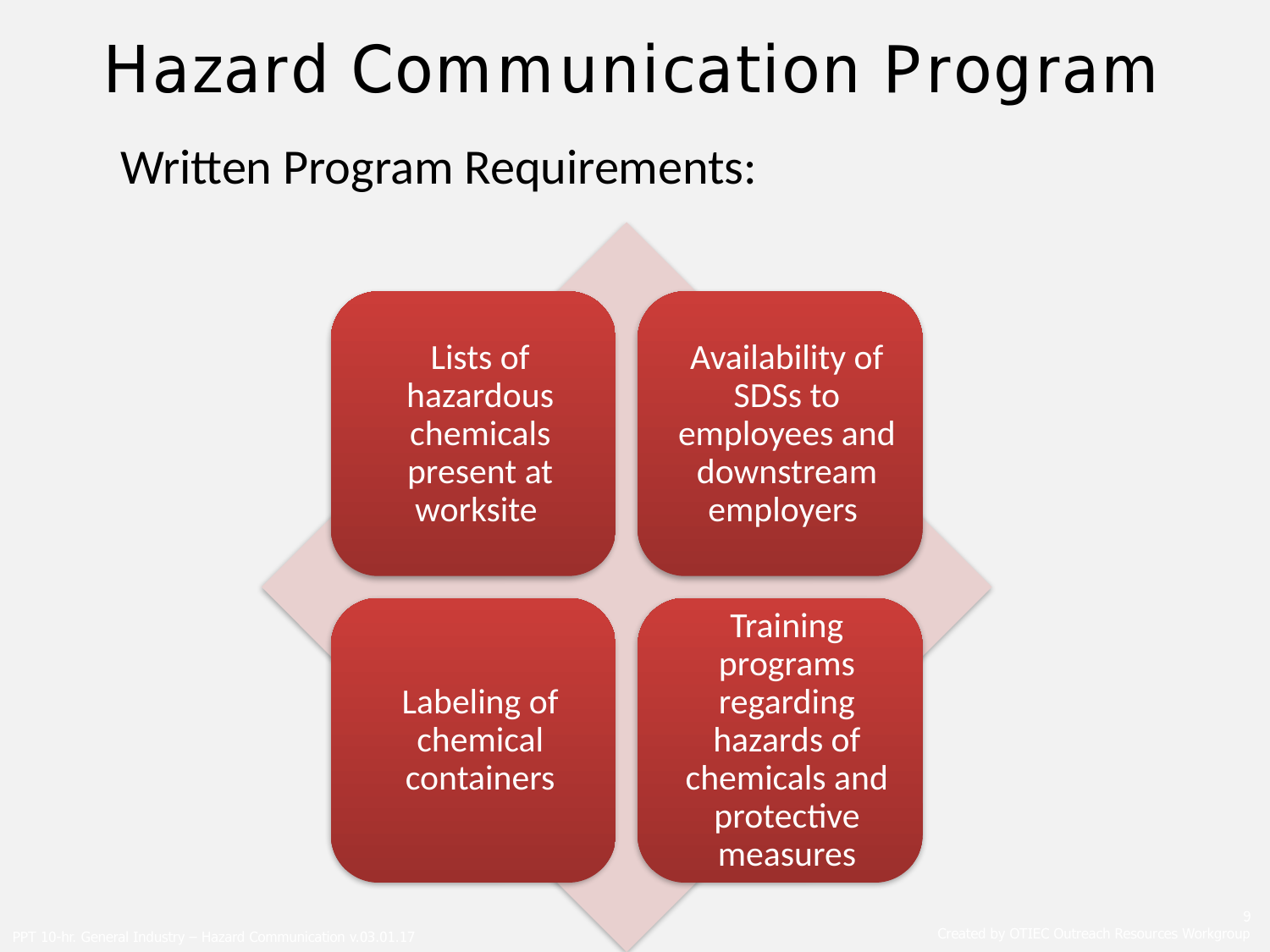

# Hazard Communication Program
Written Program Requirements:
Lists of hazardous chemicals present at worksite
Availability of SDSs to employees and downstream employers
Labeling of chemical containers
Training programs regarding hazards of chemicals and protective measures